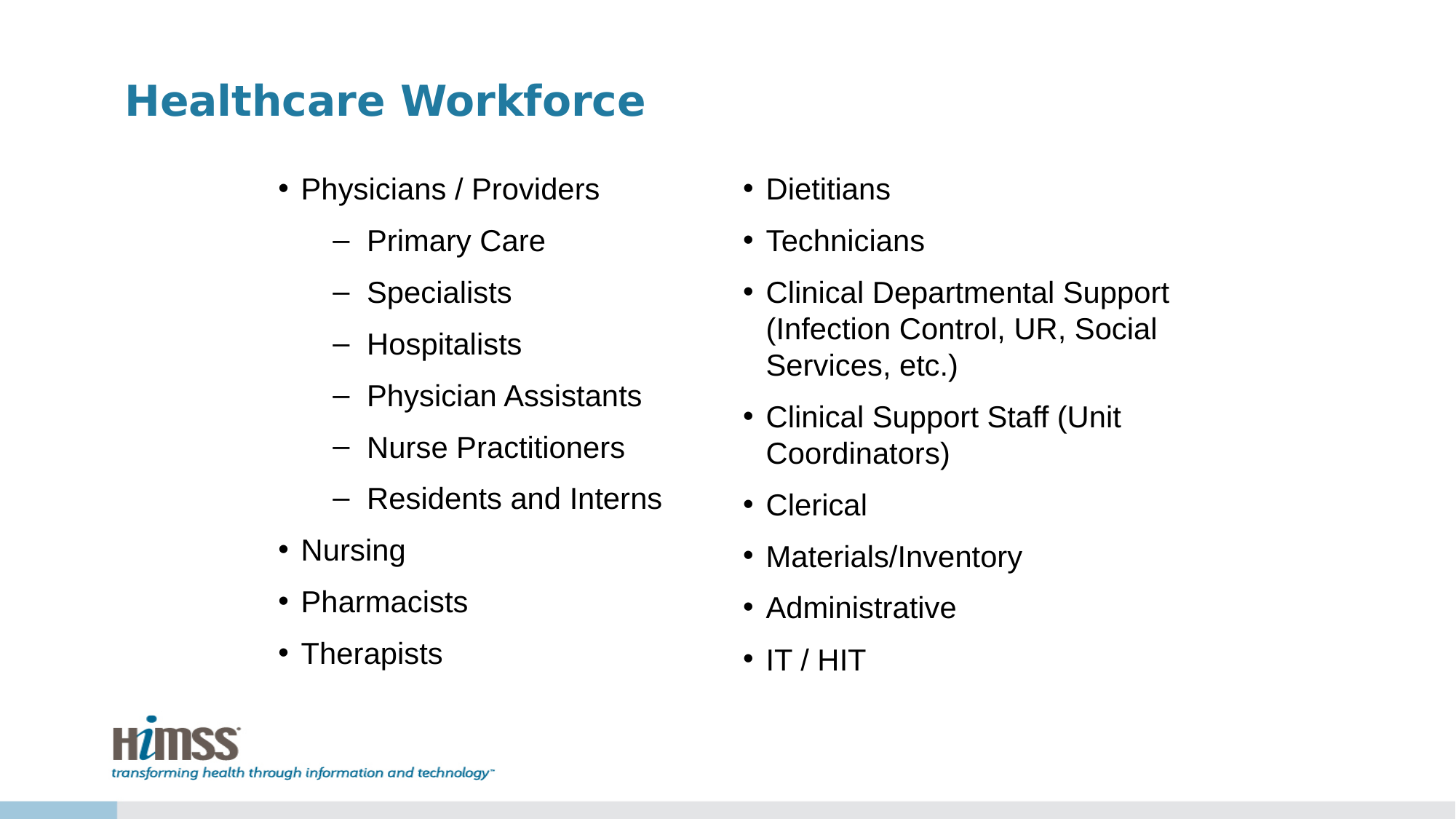

# Healthcare Workforce
Physicians / Providers
Primary Care
Specialists
Hospitalists
Physician Assistants
Nurse Practitioners
Residents and Interns
Nursing
Pharmacists
Therapists

Dietitians
Technicians
Clinical Departmental Support  (Infection Control, UR, Social Services, etc.)
Clinical Support Staff (Unit Coordinators)
Clerical
Materials/Inventory
Administrative
IT / HIT